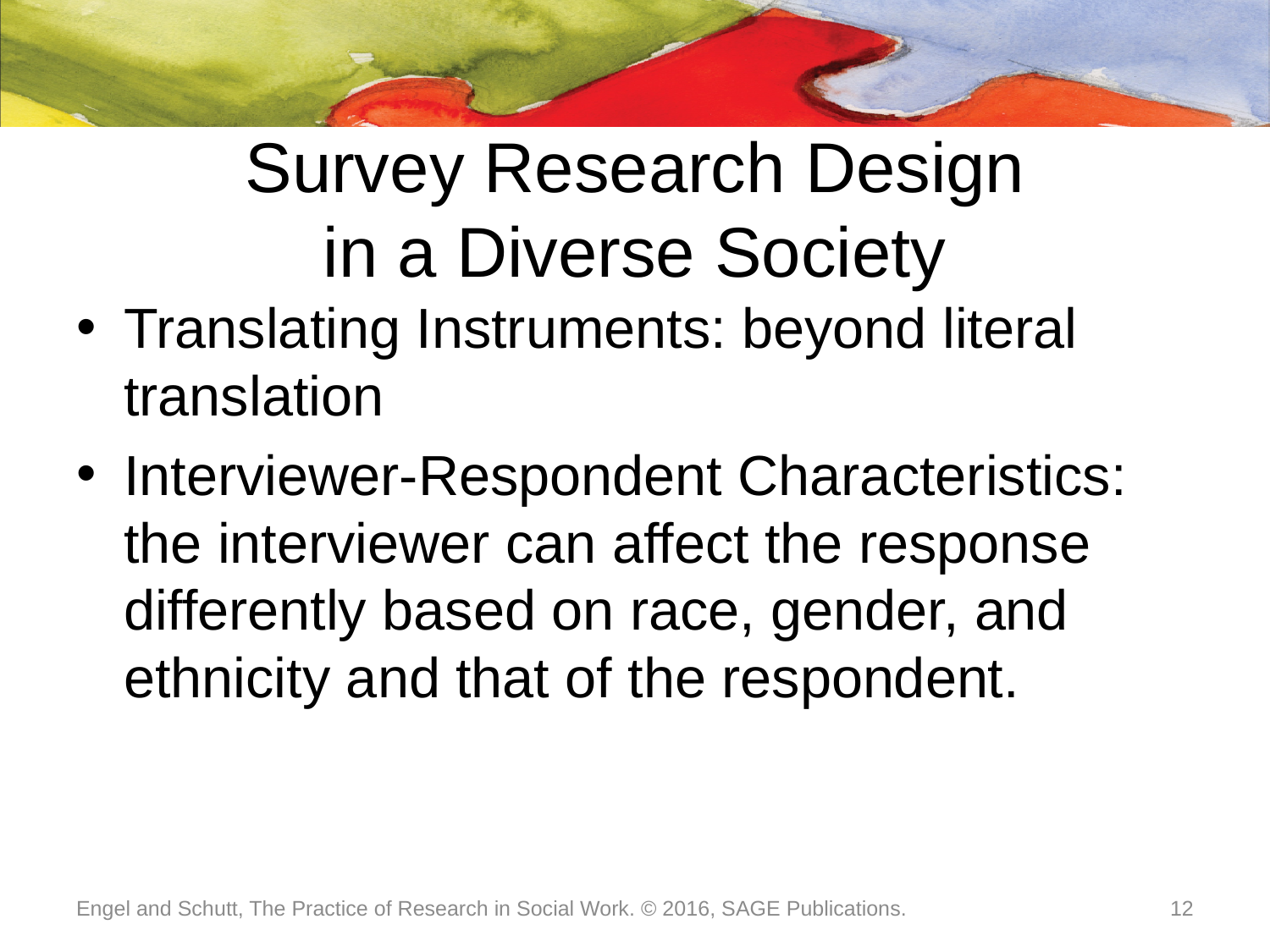

# Survey Research Design in a Diverse Society
Translating Instruments: beyond literal translation
Interviewer-Respondent Characteristics: the interviewer can affect the response differently based on race, gender, and ethnicity and that of the respondent.
Engel and Schutt, The Practice of Research in Social Work. © 2016, SAGE Publications.
12